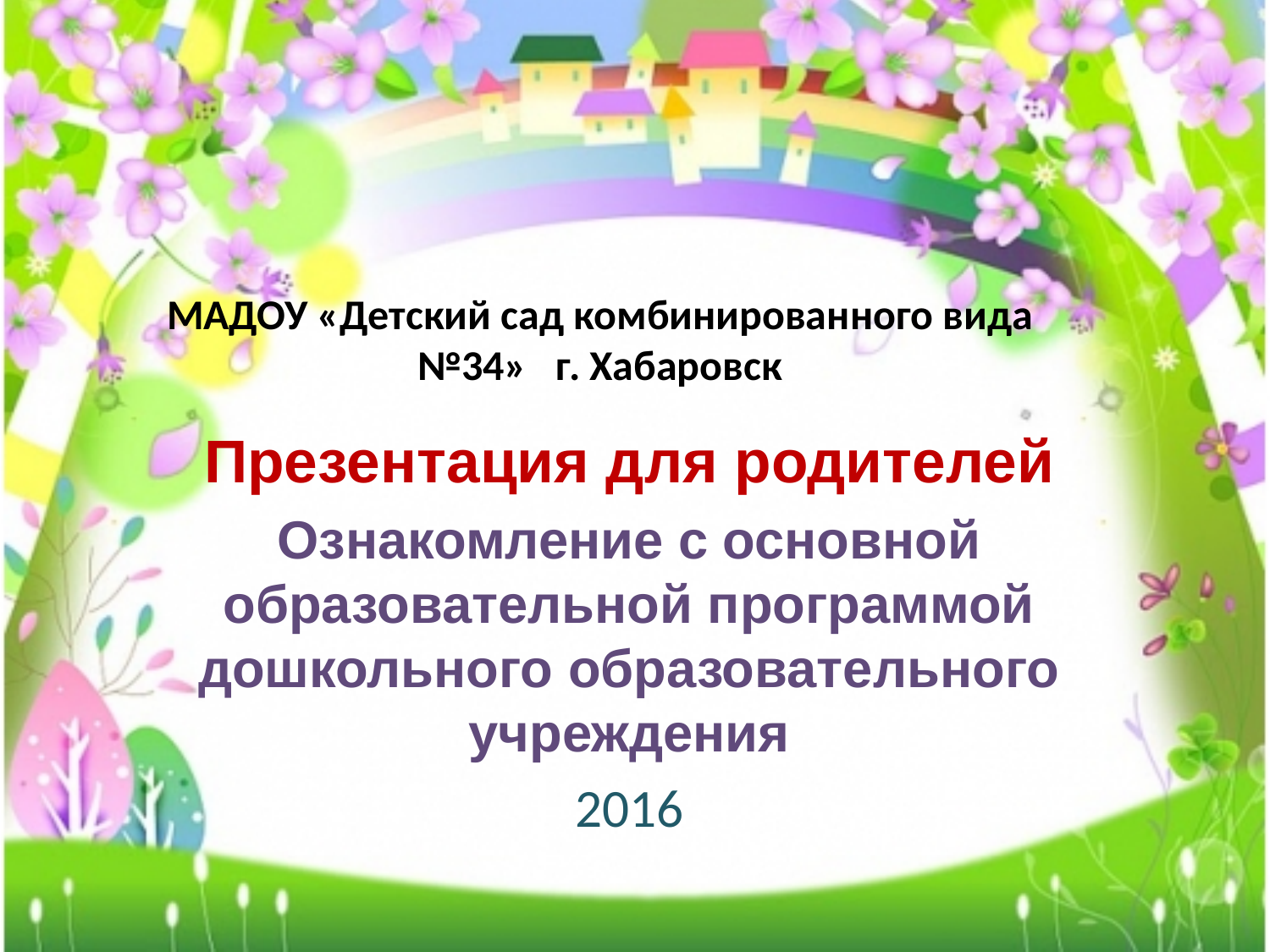

# МАДОУ «Детский сад комбинированного вида №34»   г. Хабаровск
Презентация для родителей
Ознакомление с основной образовательной программой дошкольного образовательного учреждения
2016